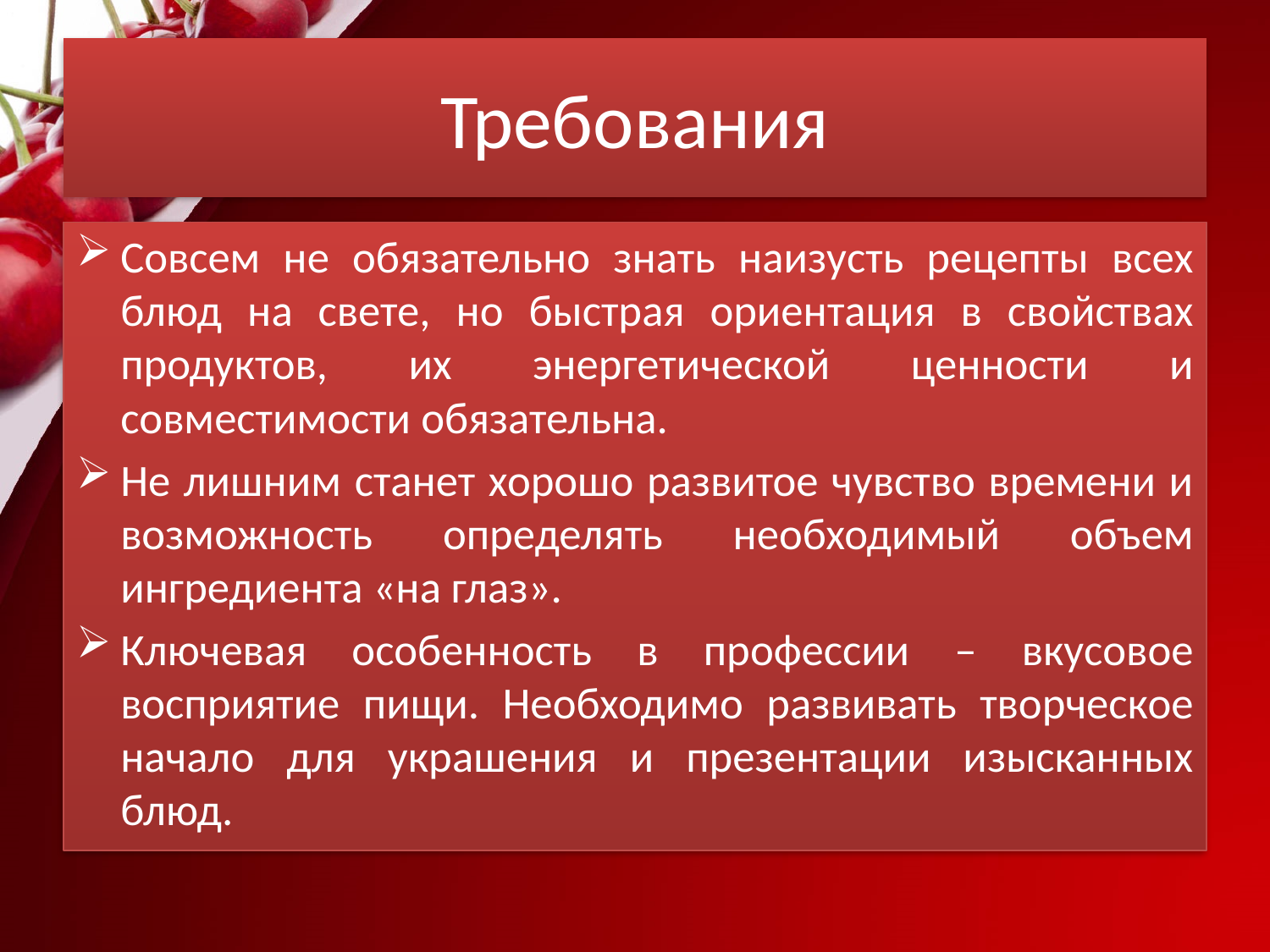

# Требования
Совсем не обязательно знать наизусть рецепты всех блюд на свете, но быстрая ориентация в свойствах продуктов, их энергетической ценности и совместимости обязательна.
Не лишним станет хорошо развитое чувство времени и возможность определять необходимый объем ингредиента «на глаз».
Ключевая особенность в профессии – вкусовое восприятие пищи. Необходимо развивать творческое начало для украшения и презентации изысканных блюд.